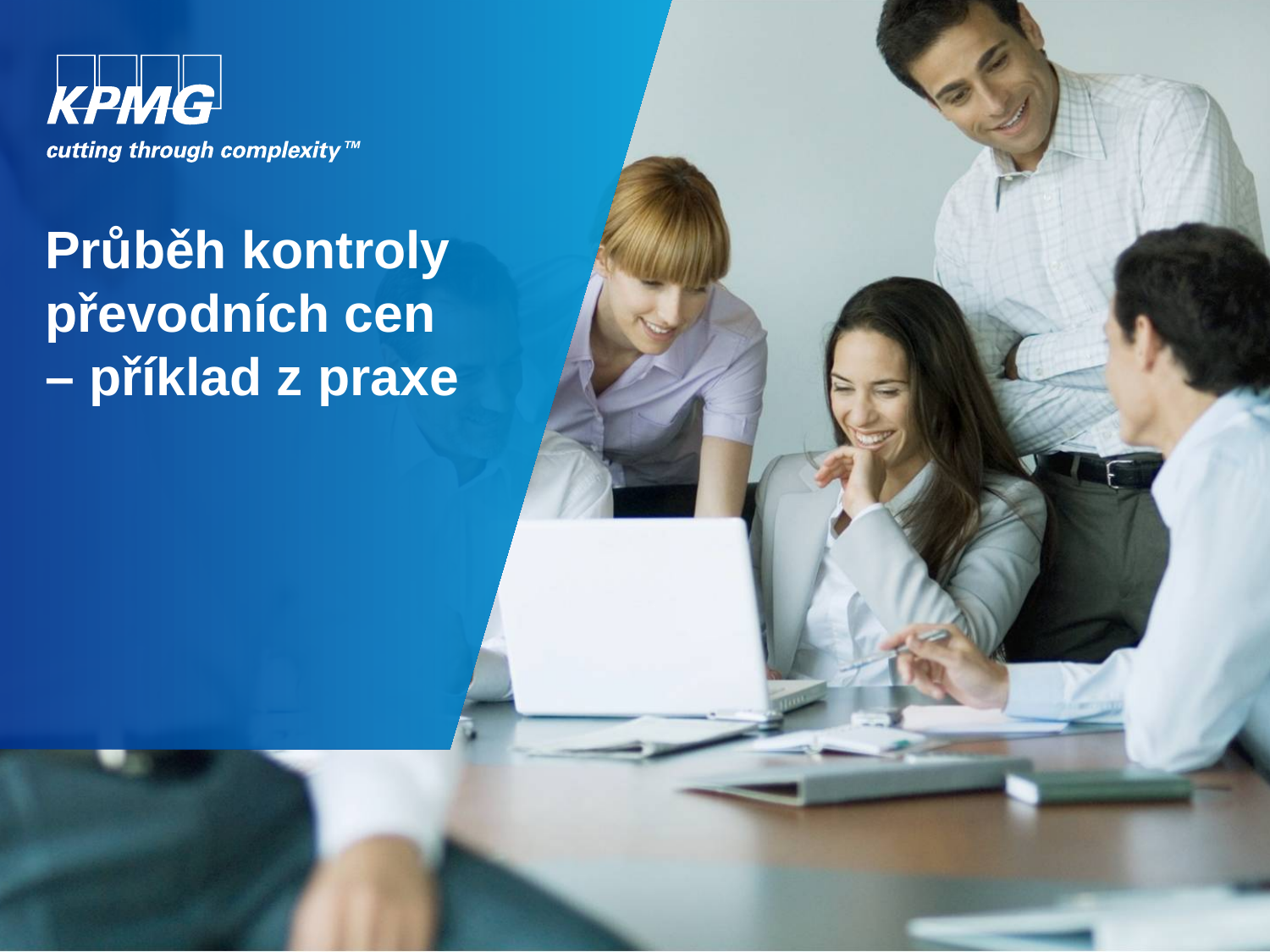

# Průběh kontroly převodních cen – příklad z praxe